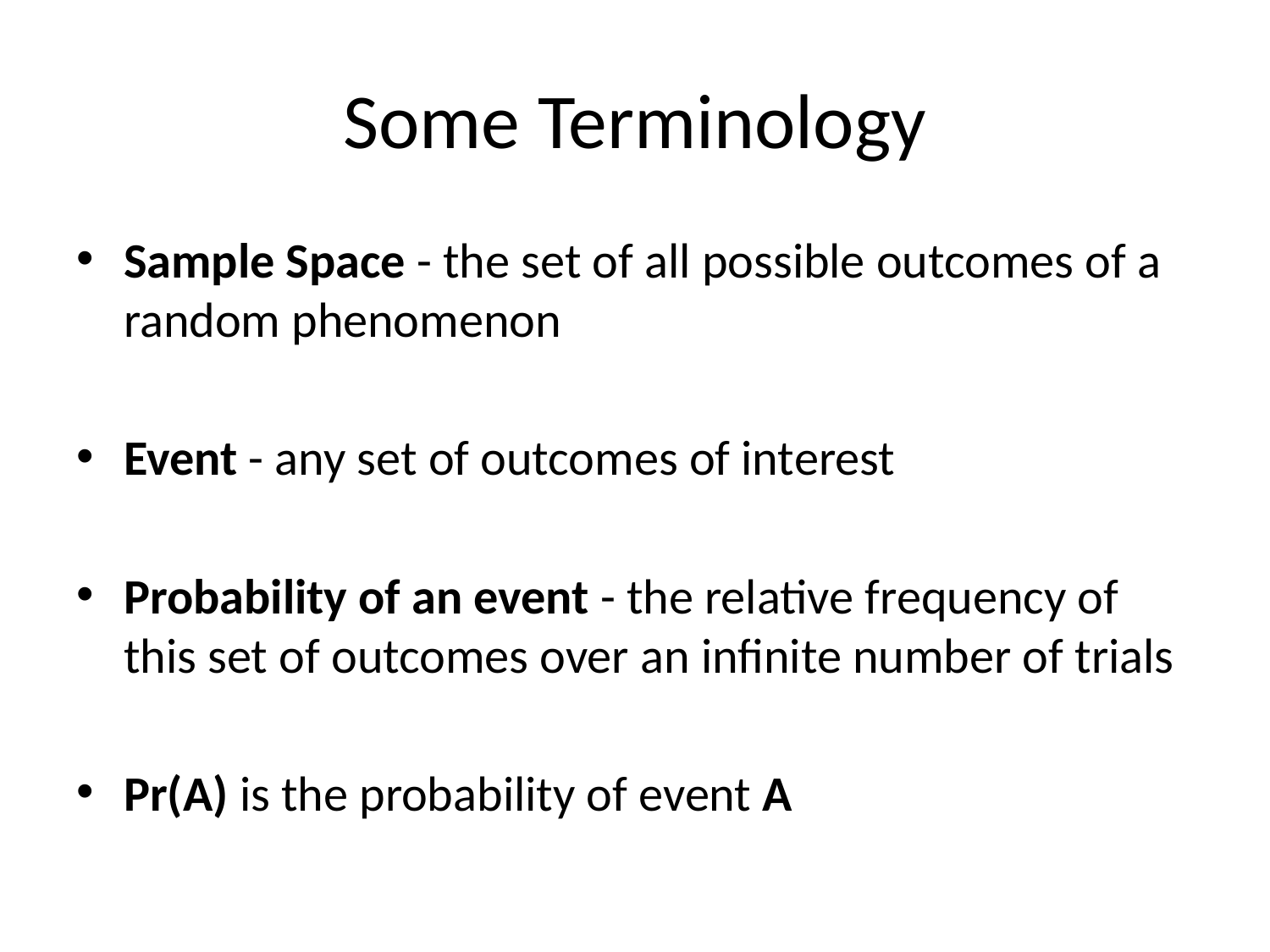

# Some Terminology
Sample Space - the set of all possible outcomes of a random phenomenon

Event - any set of outcomes of interest

Probability of an event - the relative frequency of this set of outcomes over an infinite number of trials

Pr(A) is the probability of event A